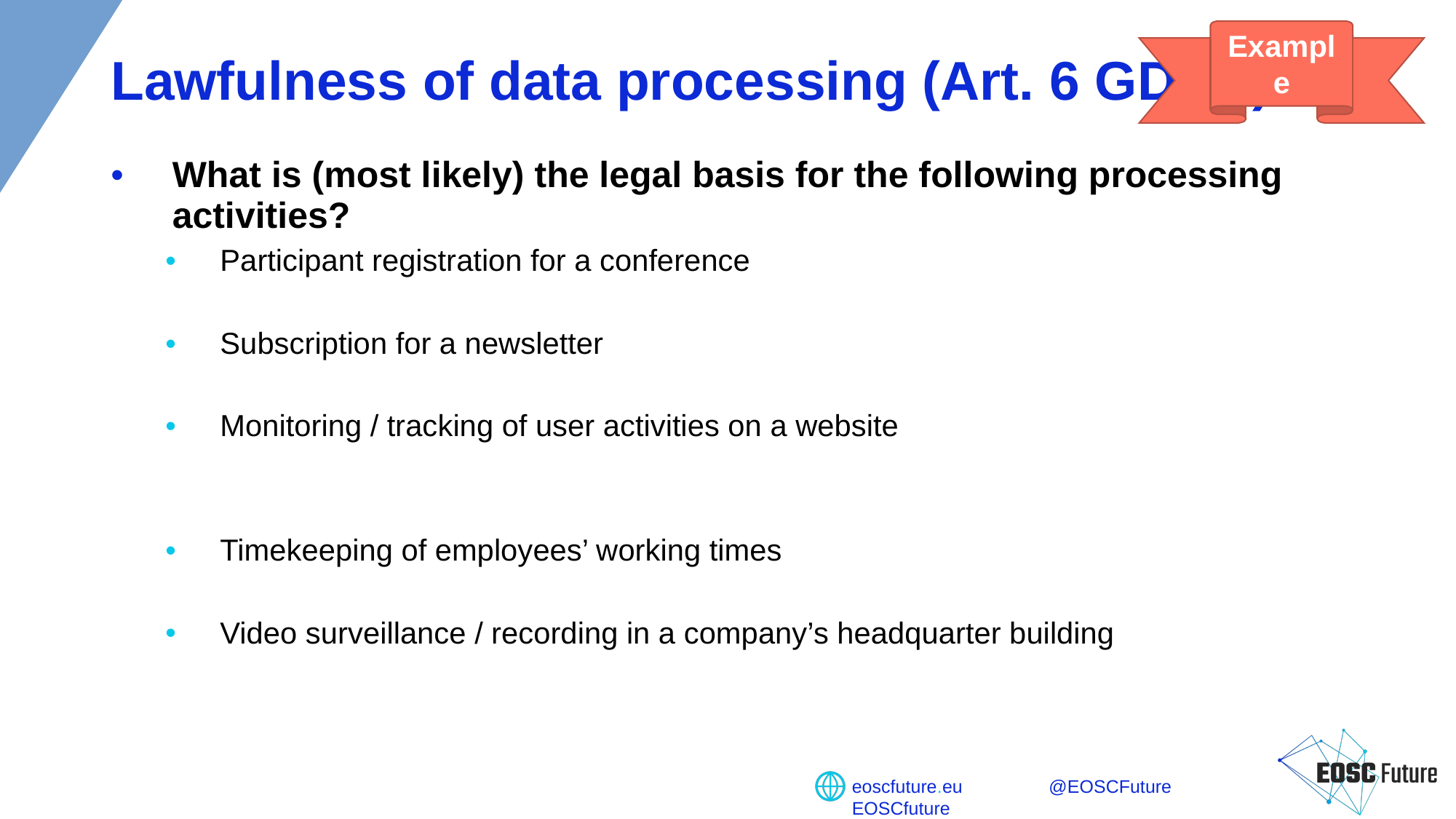

# Lawfulness of data processing (Art. 6 GDPR)
Example
What is (most likely) the legal basis for the following processing activities?
Participant registration for a conference

Subscription for a newsletter

Monitoring / tracking of user activities on a website

Timekeeping of employees’ working times

Video surveillance / recording in a company’s headquarter building